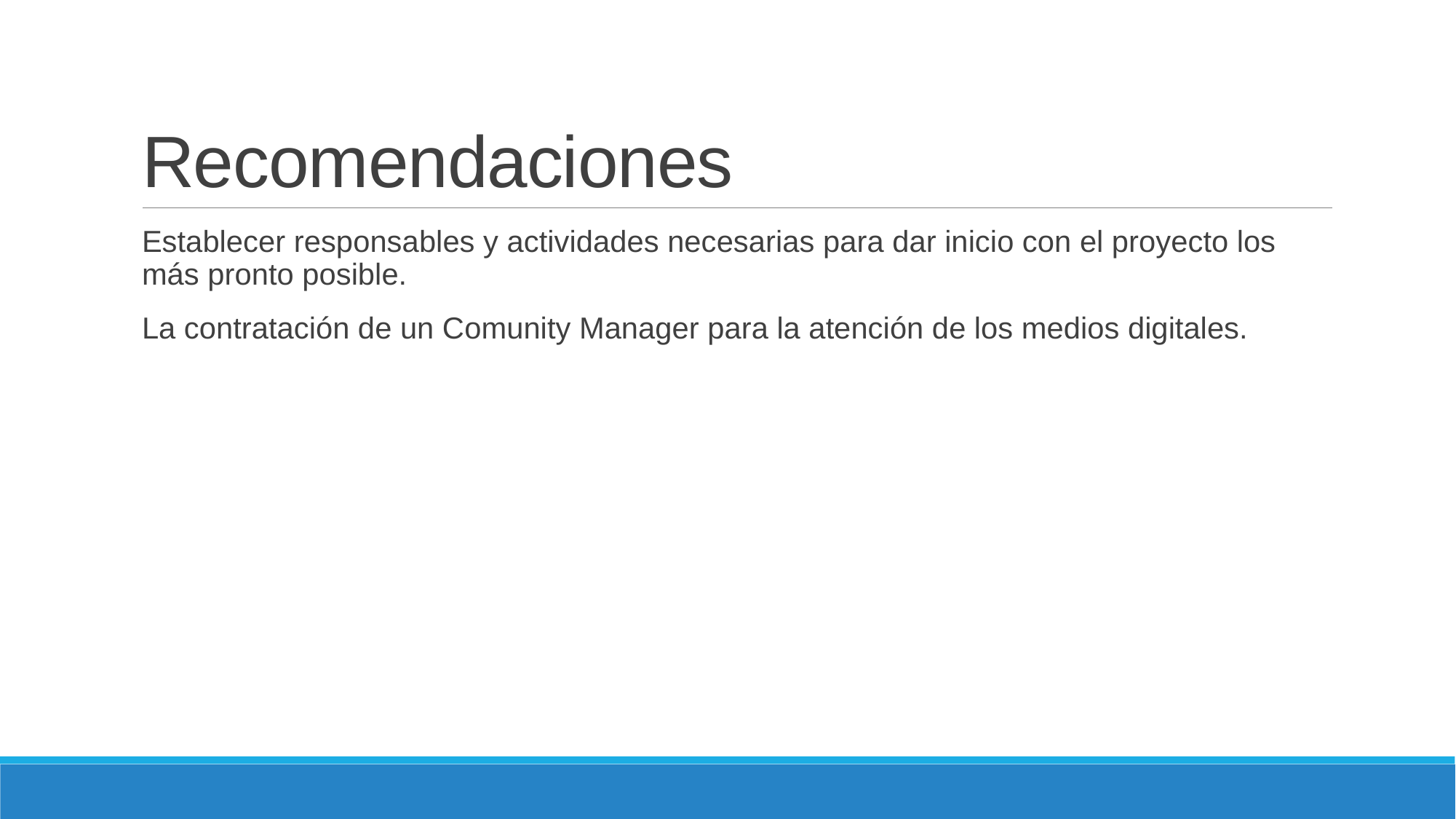

# Recomendaciones
Establecer responsables y actividades necesarias para dar inicio con el proyecto los más pronto posible.
La contratación de un Comunity Manager para la atención de los medios digitales.